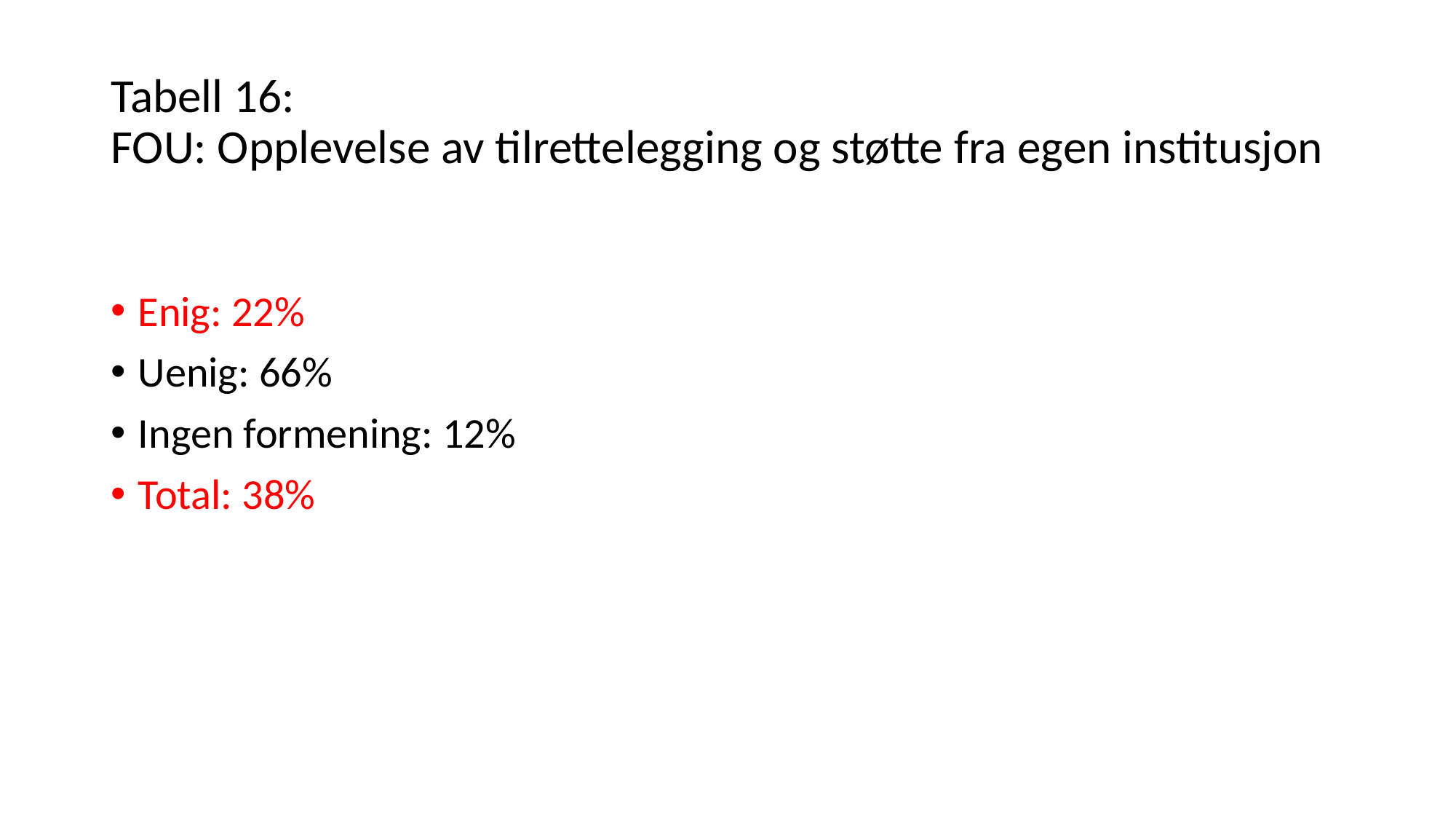

# Tabell 16: FOU: Opplevelse av tilrettelegging og støtte fra egen institusjon

Enig: 22%
Uenig: 66%
Ingen formening: 12%
Total: 38%